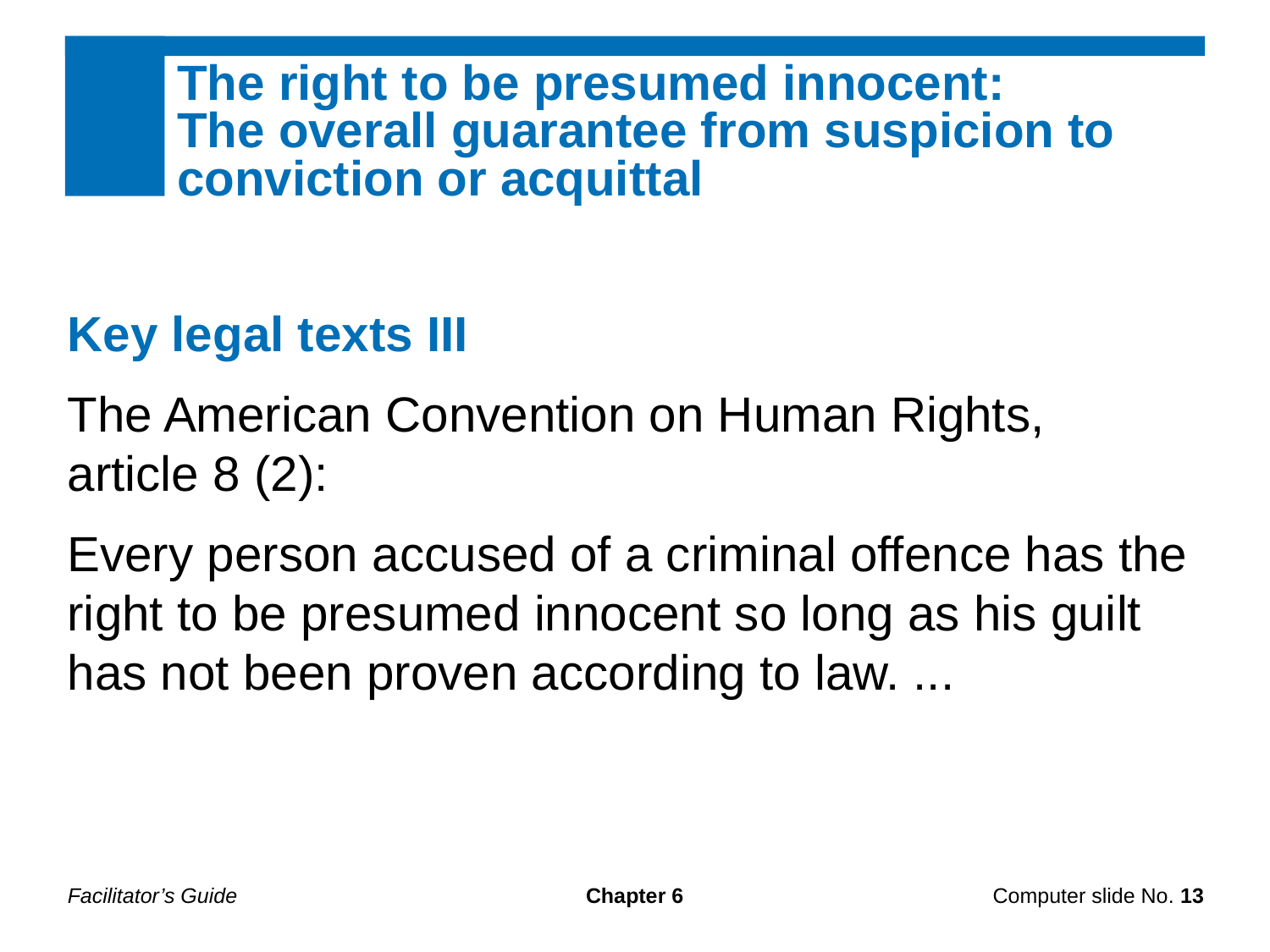

The right to be presumed innocent:
The overall guarantee from suspicion to conviction or acquittal
Key legal texts III
The American Convention on Human Rights,
article 8 (2):
Every person accused of a criminal offence has the right to be presumed innocent so long as his guilt has not been proven according to law. ...
Facilitator’s Guide
Chapter 6
Computer slide No. 13